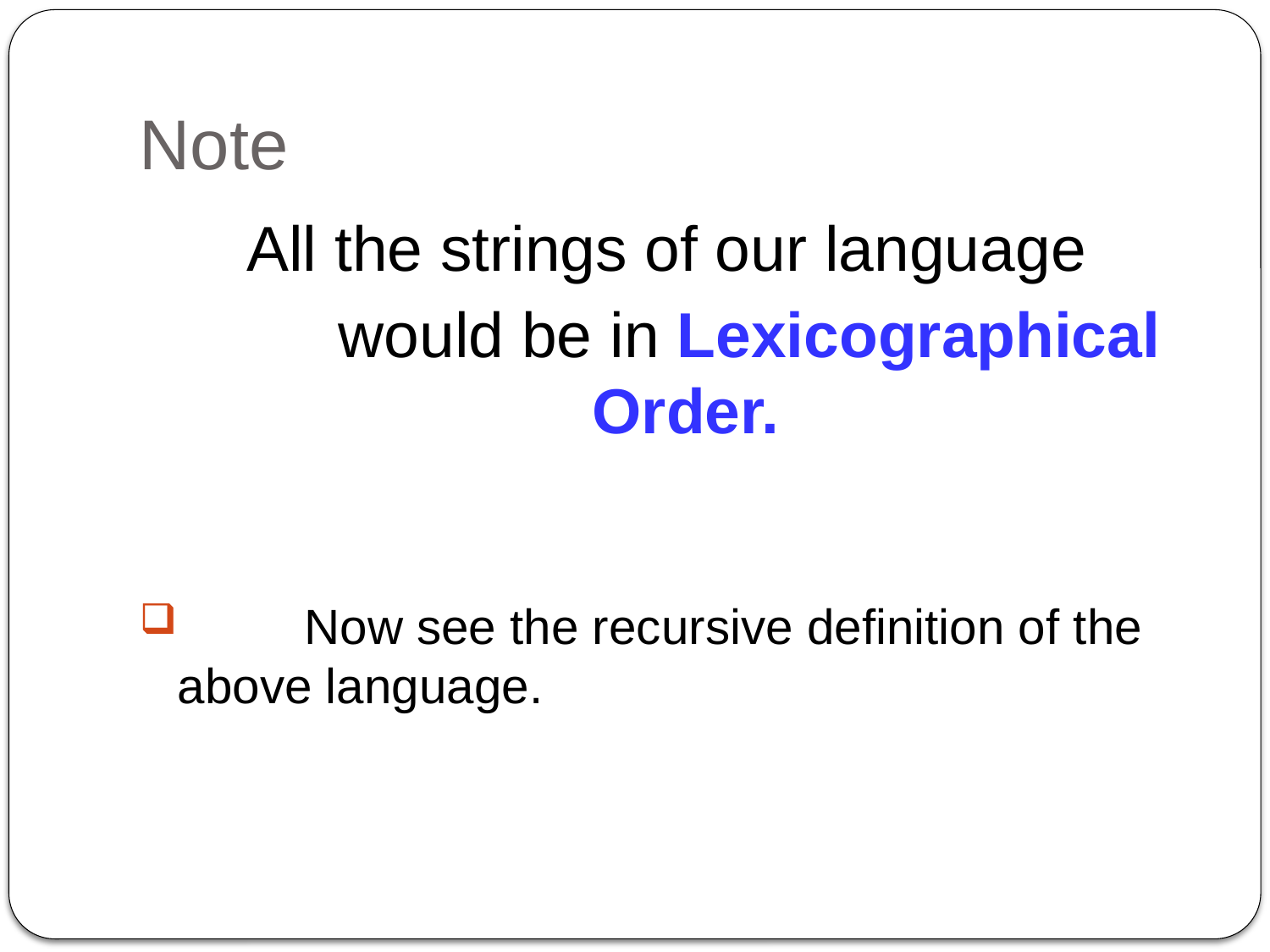

# Note
All the strings of our language
 		would be in Lexicographical Order.

	Now see the recursive definition of the above language.